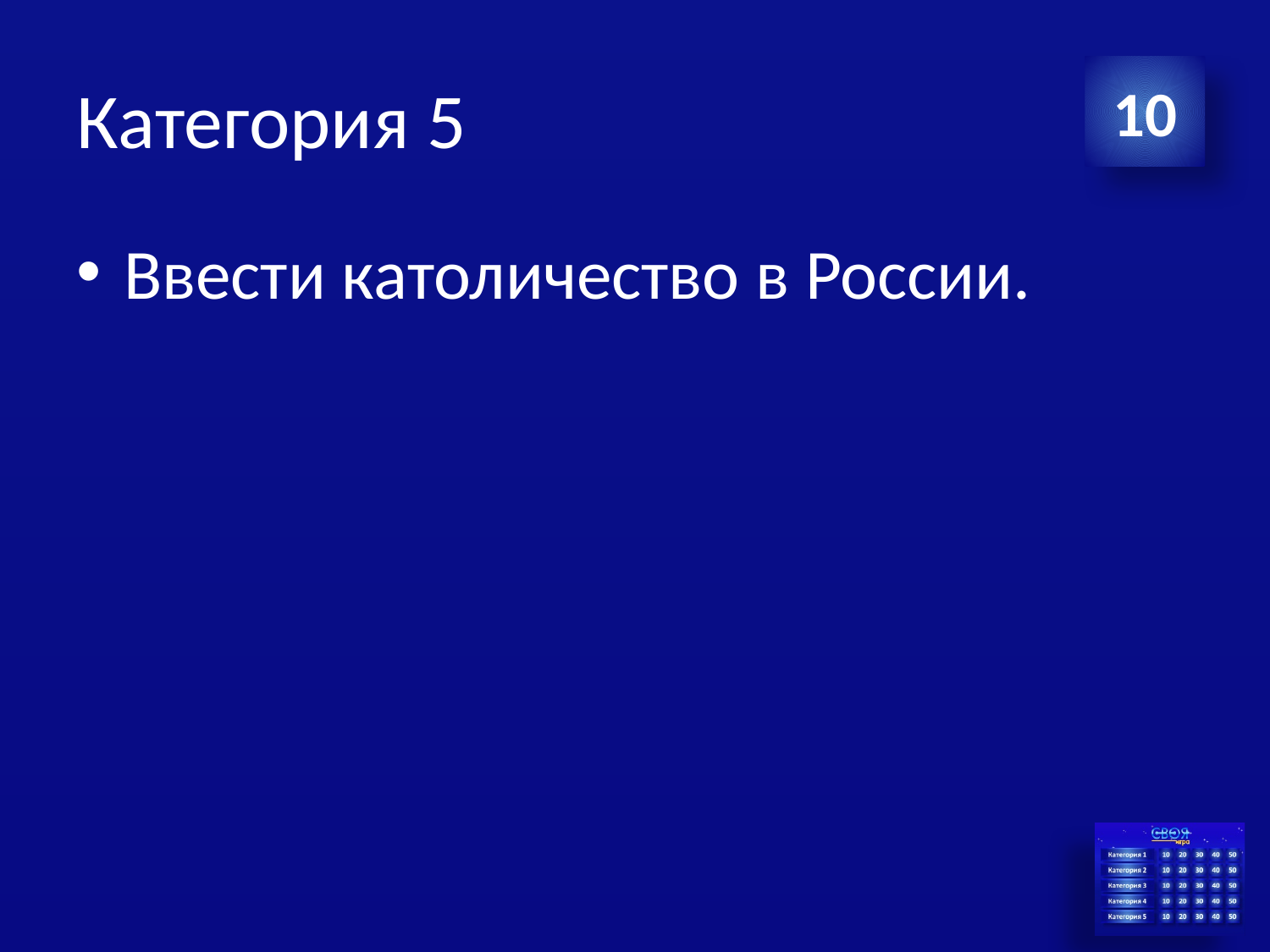

# Категория 5
10
Ввести католичество в России.